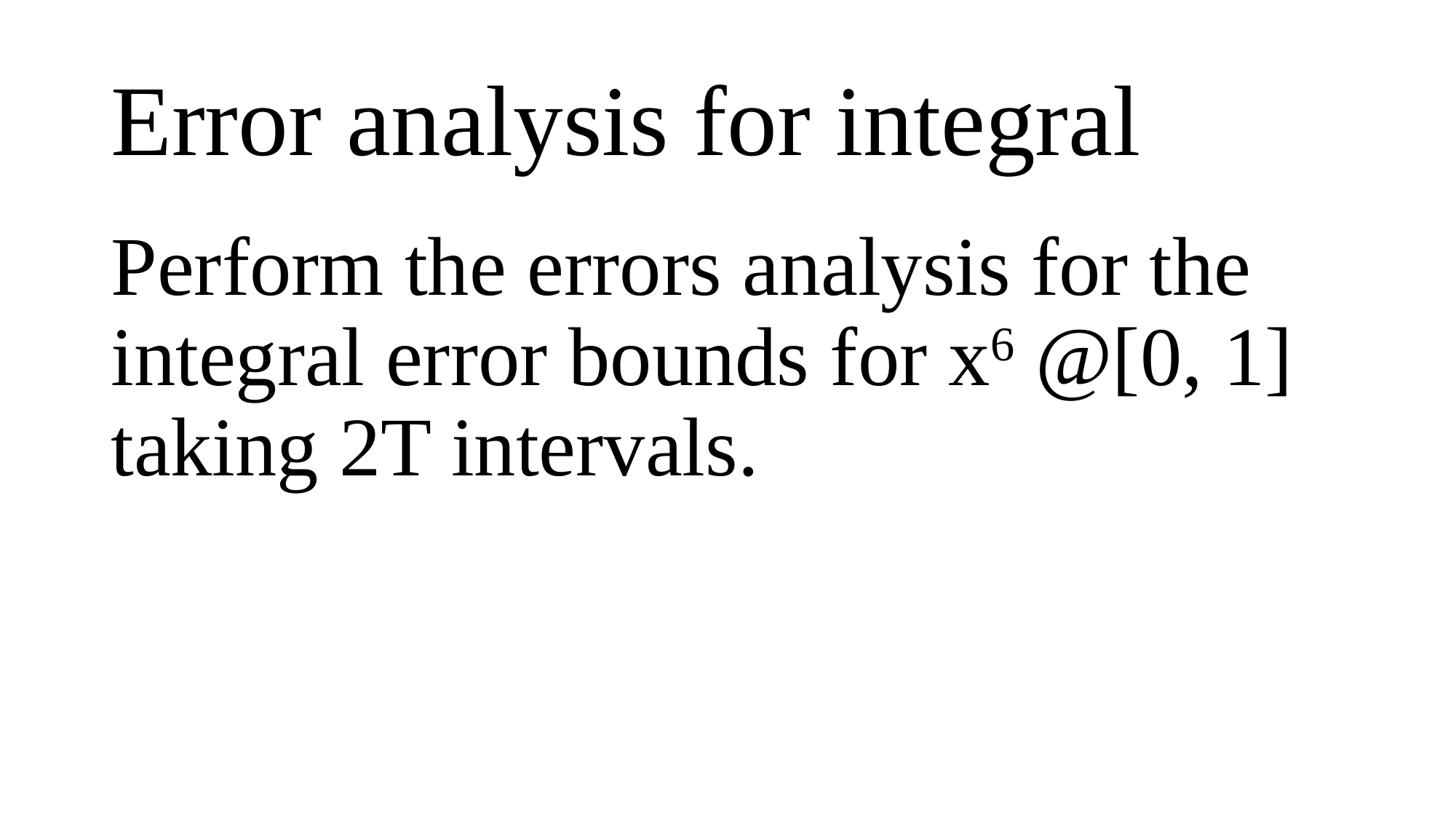

# Error analysis for integral
Perform the errors analysis for the integral error bounds for x6 @[0, 1] taking 2T intervals.